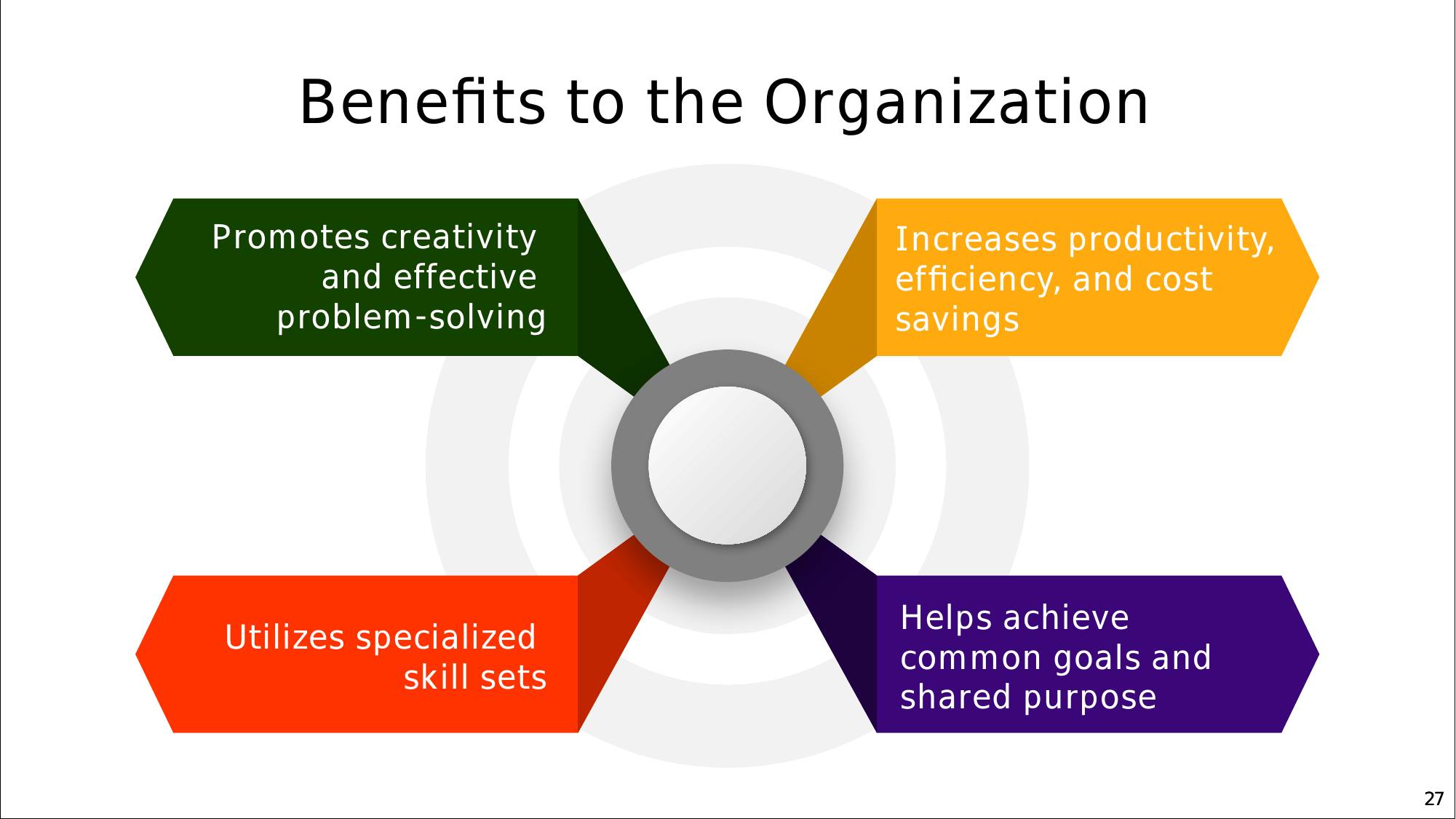

# Benefits to the Organization

Promotes creativity
and effective
problem-solving

Increases productivity, efficiency, and cost savings

Utilizes specialized
skill sets

Helps achieve
common goals and shared purpose
27
27